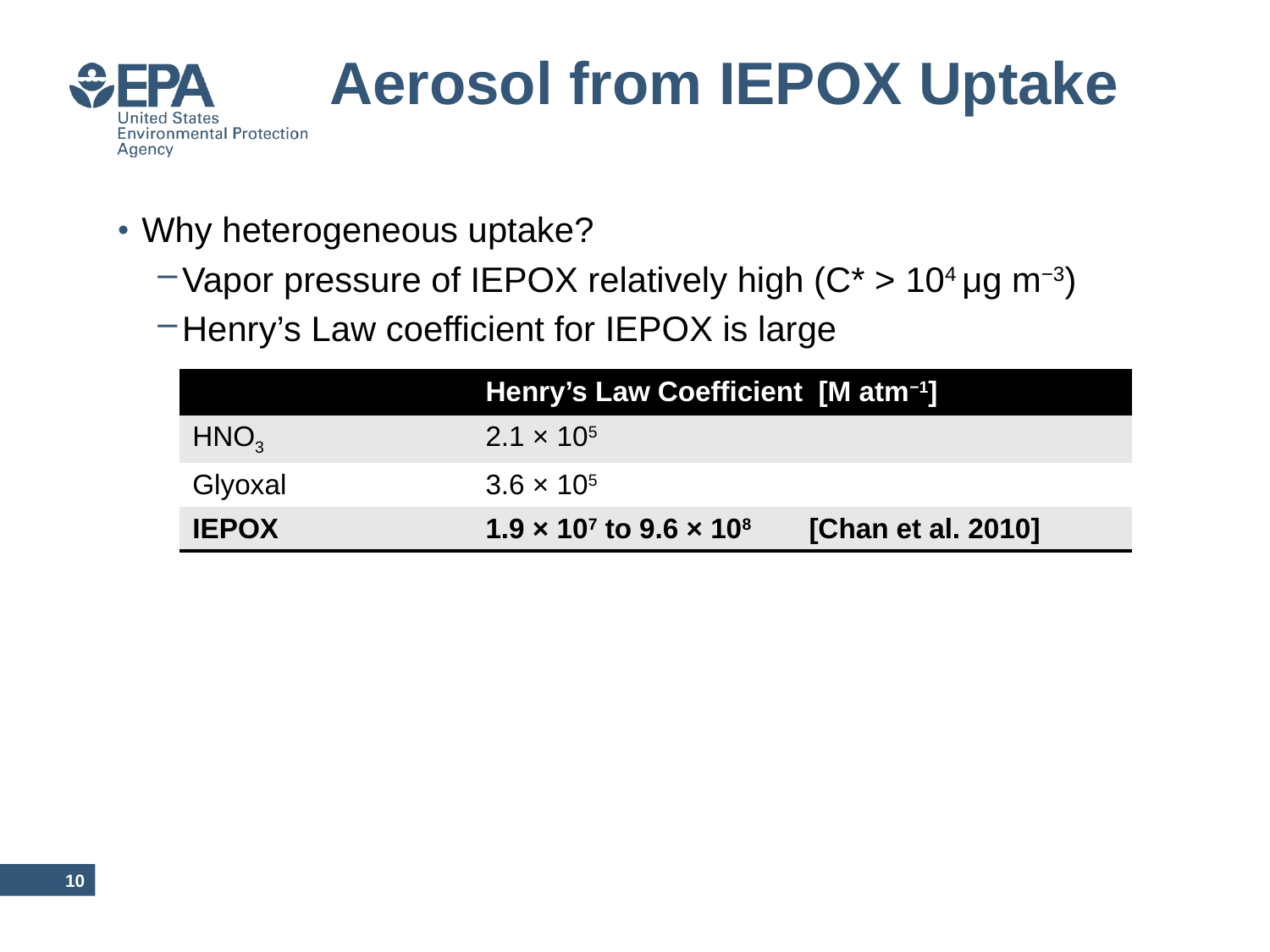

# Aerosol from IEPOX Uptake
Why heterogeneous uptake?
Vapor pressure of IEPOX relatively high (C* > 104 μg m−3)
Henry’s Law coefficient for IEPOX is large

|  | Henry’s Law Coefficient [M atm−1] |
| --- | --- |
| HNO3 | 2.1 × 105 |
| Glyoxal | 3.6 × 105 |
| IEPOX | 1.9 × 107 to 9.6 × 108 [Chan et al. 2010] |
10